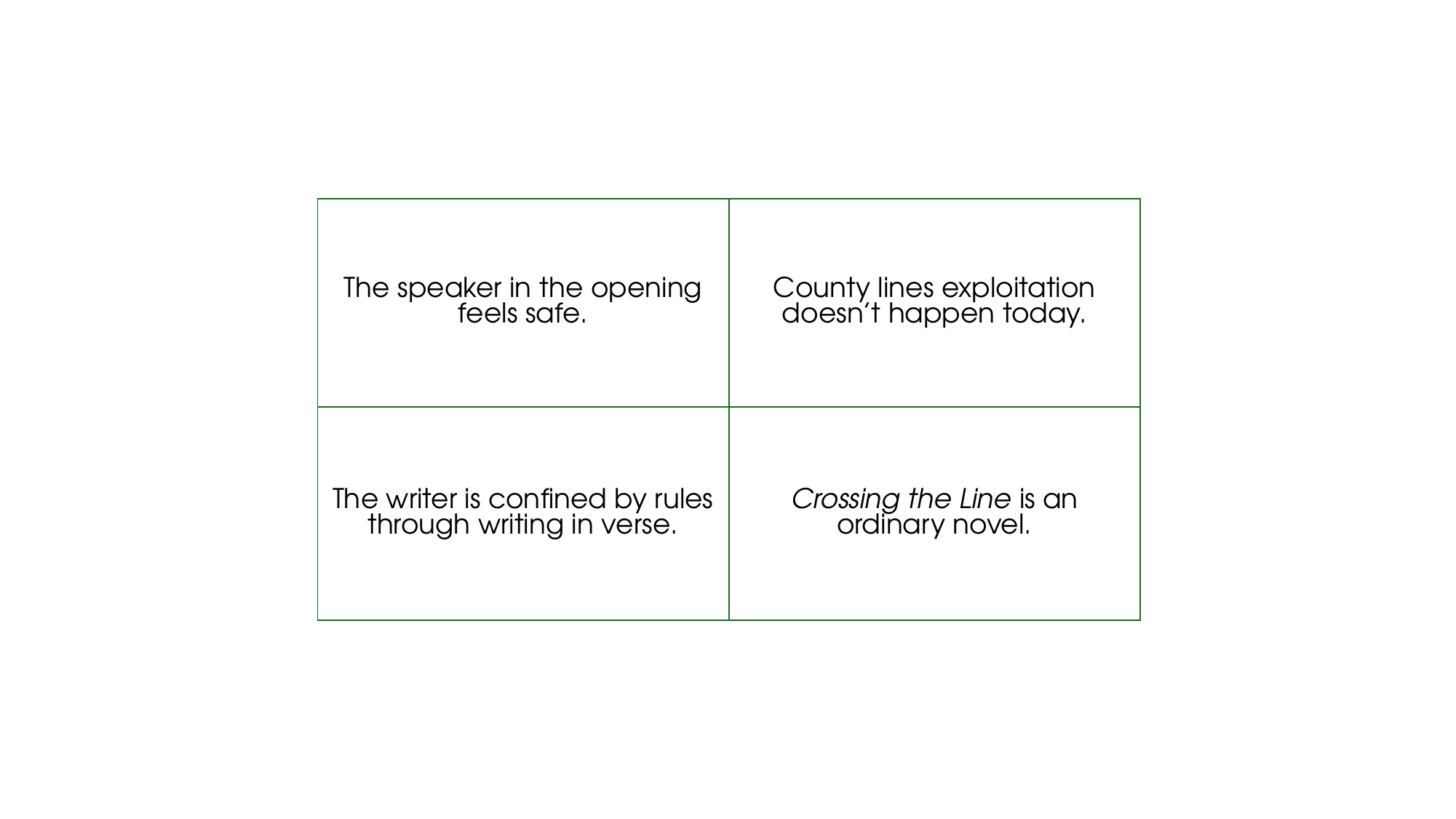

| The speaker in the opening feels safe. | County lines exploitation doesn’t happen today. |
| --- | --- |
| The writer is confined by rules through writing in verse. | Crossing the Line is an ordinary novel. |